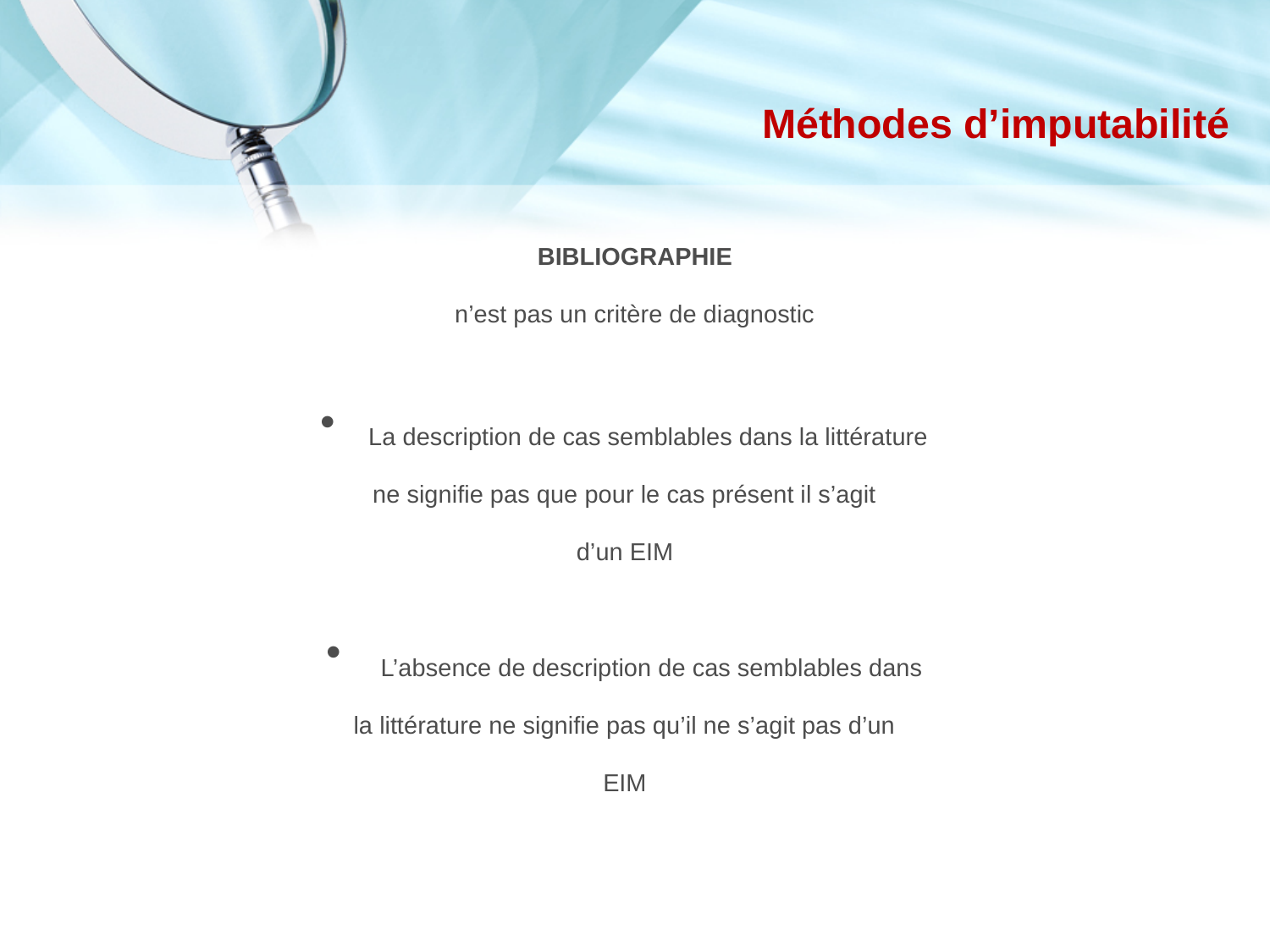

Méthodes d’imputabilité
BIBLIOGRAPHIE
n’est pas un critère de diagnostic
La description de cas semblables dans la littérature
ne signifie pas que pour le cas présent il s’agit
d’un EIM

 L’absence de description de cas semblables dans
la littérature ne signifie pas qu’il ne s’agit pas d’un
EIM